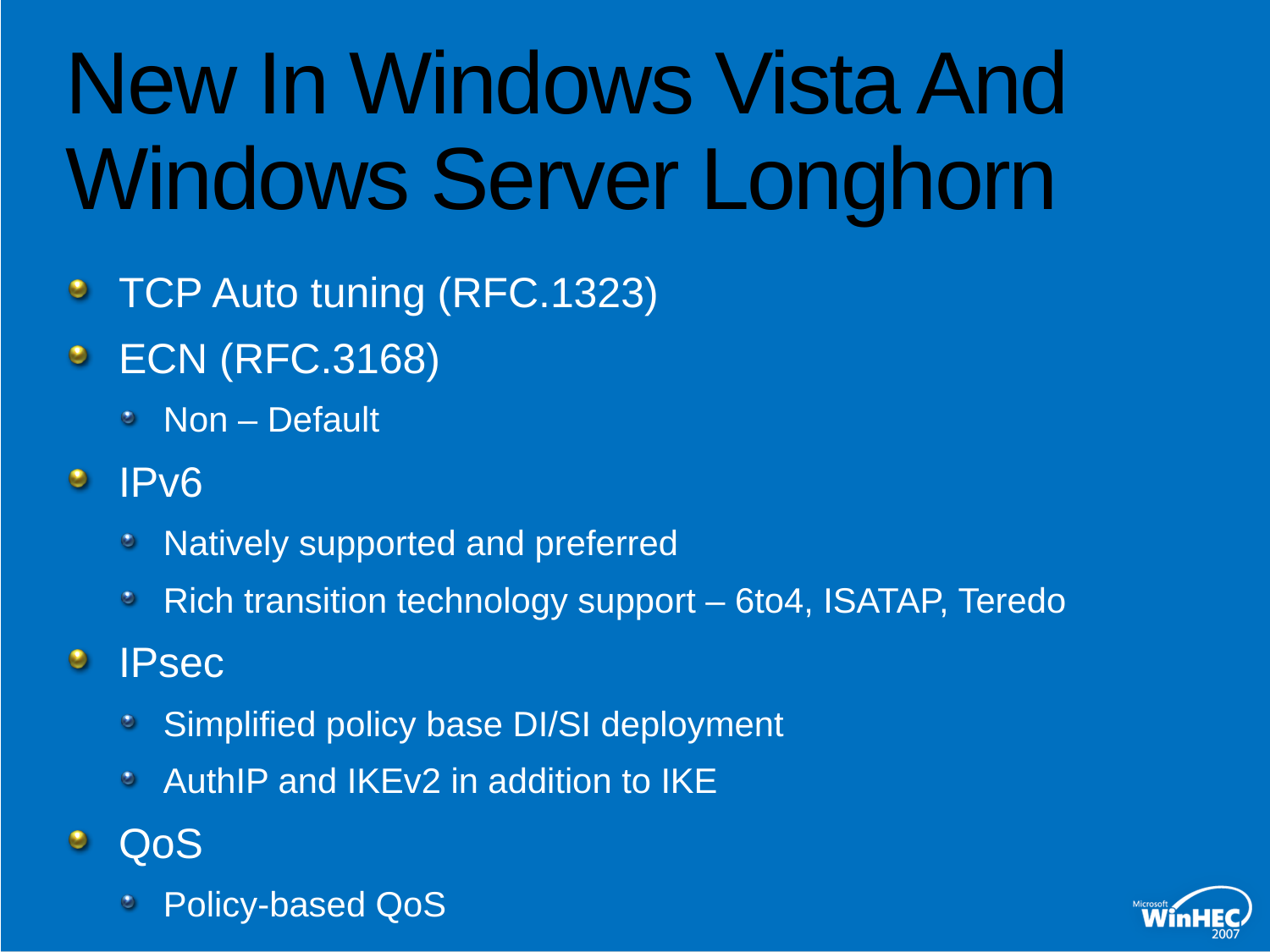

# New In Windows Vista And Windows Server Longhorn
TCP Auto tuning (RFC.1323)
ECN (RFC.3168)
Non – Default
IPv6
Natively supported and preferred
Rich transition technology support – 6to4, ISATAP, Teredo
IPsec
Simplified policy base DI/SI deployment
AuthIP and IKEv2 in addition to IKE
QoS
Policy-based QoS